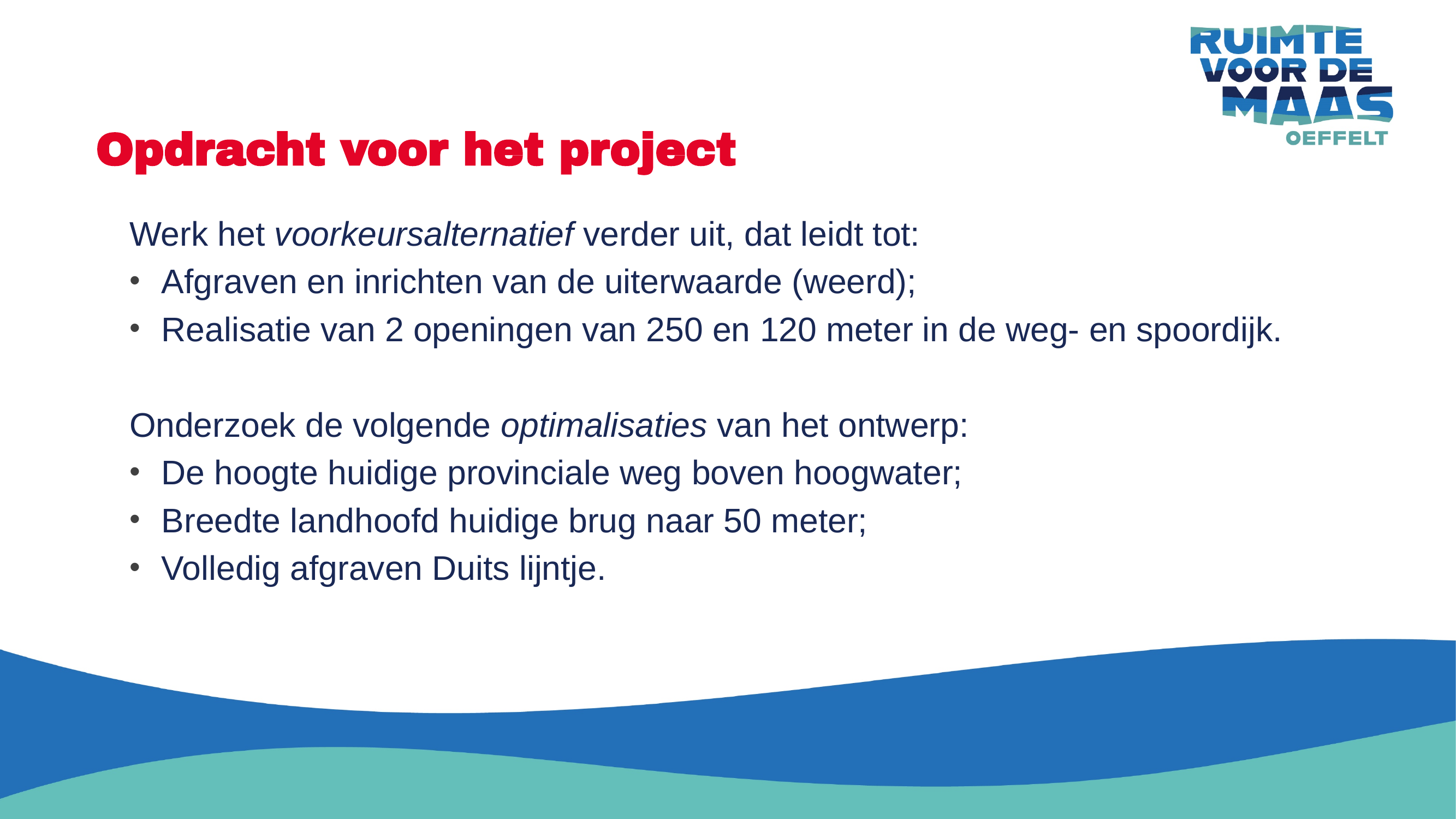

# Opdracht voor het project
Werk het voorkeursalternatief verder uit, dat leidt tot:
Afgraven en inrichten van de uiterwaarde (weerd);
Realisatie van 2 openingen van 250 en 120 meter in de weg- en spoordijk.

Onderzoek de volgende optimalisaties van het ontwerp:
De hoogte huidige provinciale weg boven hoogwater;
Breedte landhoofd huidige brug naar 50 meter;
Volledig afgraven Duits lijntje.